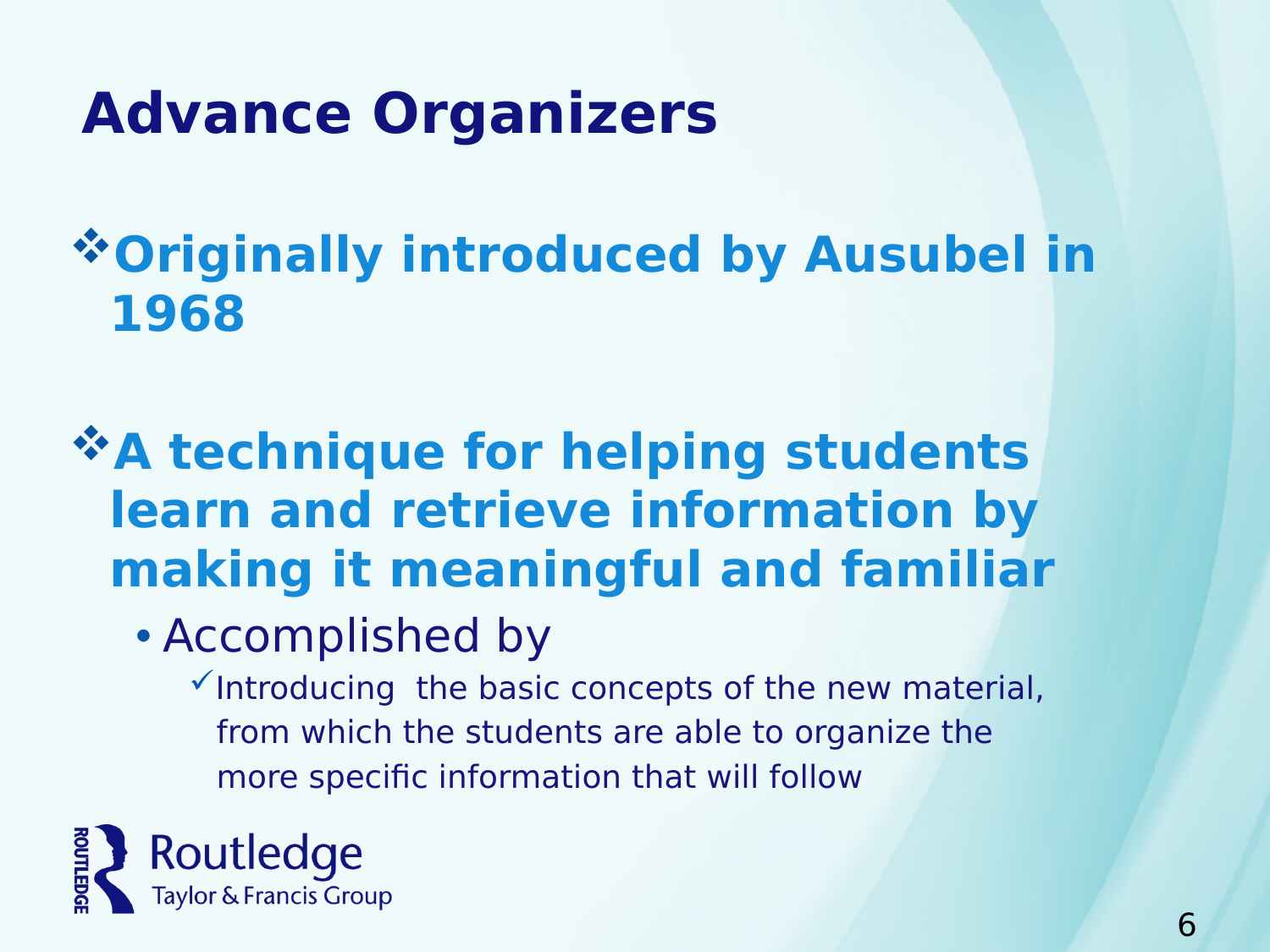

# Advance Organizers
Originally introduced by Ausubel in 1968

A technique for helping students learn and retrieve information by making it meaningful and familiar
Accomplished by
Introducing  the basic concepts of the new material,
  from which the students are able to organize the
  more specific information that will follow
6